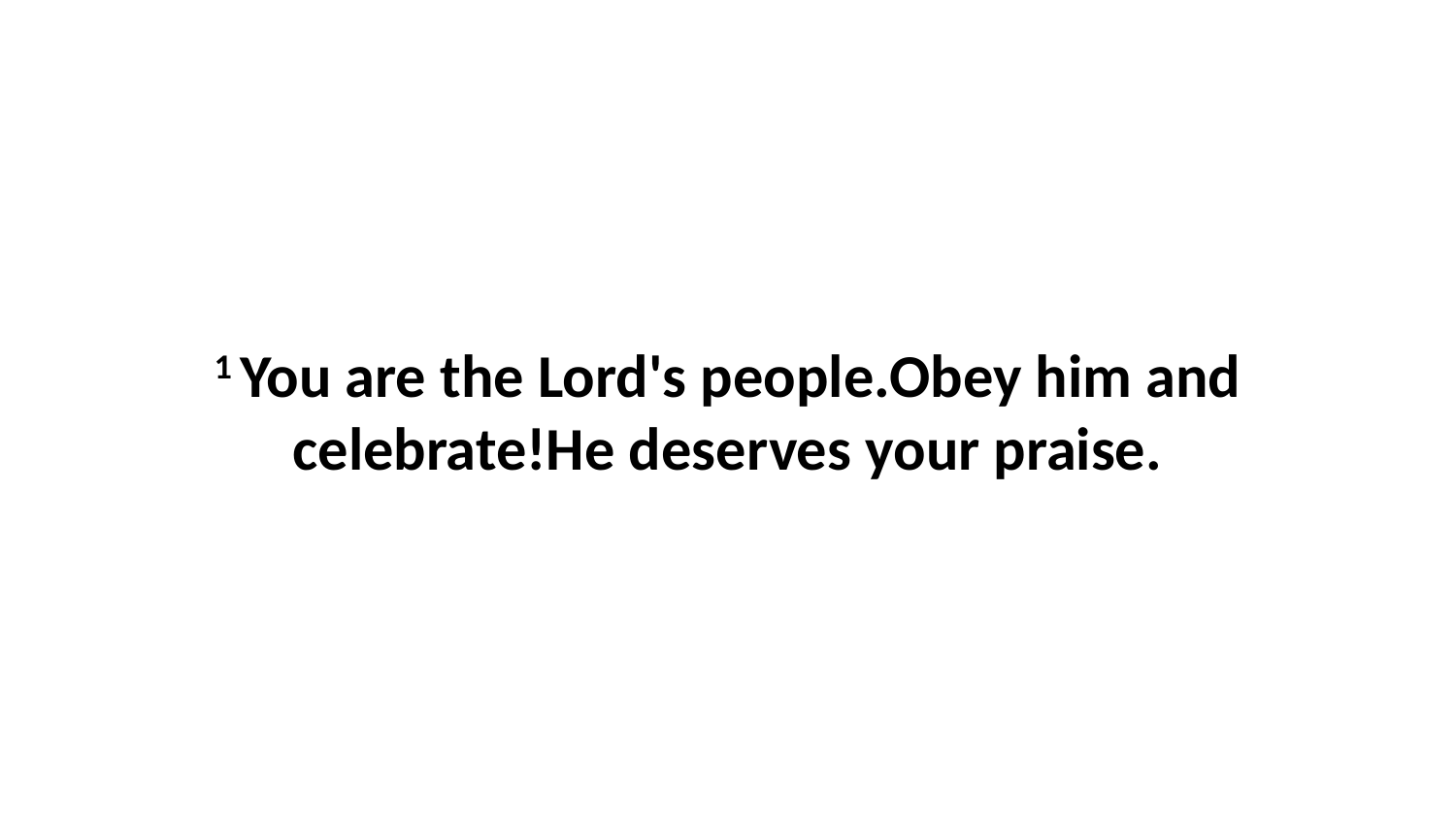

1 You are the Lord's people.Obey him and celebrate!He deserves your praise.